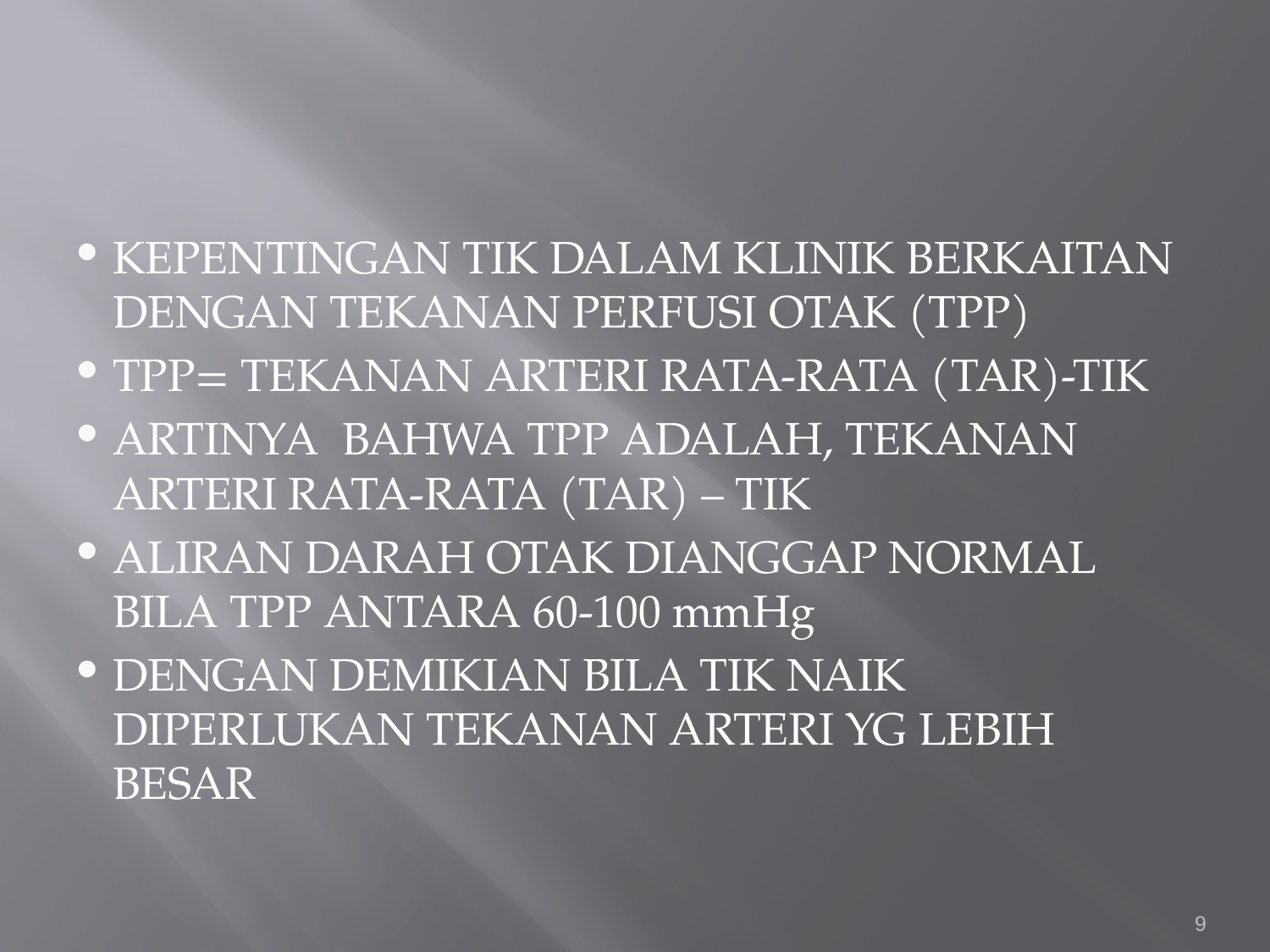

#
KEPENTINGAN TIK DALAM KLINIK BERKAITAN DENGAN TEKANAN PERFUSI OTAK (TPP)
TPP= TEKANAN ARTERI RATA-RATA (TAR)-TIK
ARTINYA  BAHWA TPP ADALAH, TEKANAN ARTERI RATA-RATA (TAR) – TIK
ALIRAN DARAH OTAK DIANGGAP NORMAL BILA TPP ANTARA 60-100 mmHg
DENGAN DEMIKIAN BILA TIK NAIK DIPERLUKAN TEKANAN ARTERI YG LEBIH BESAR
9